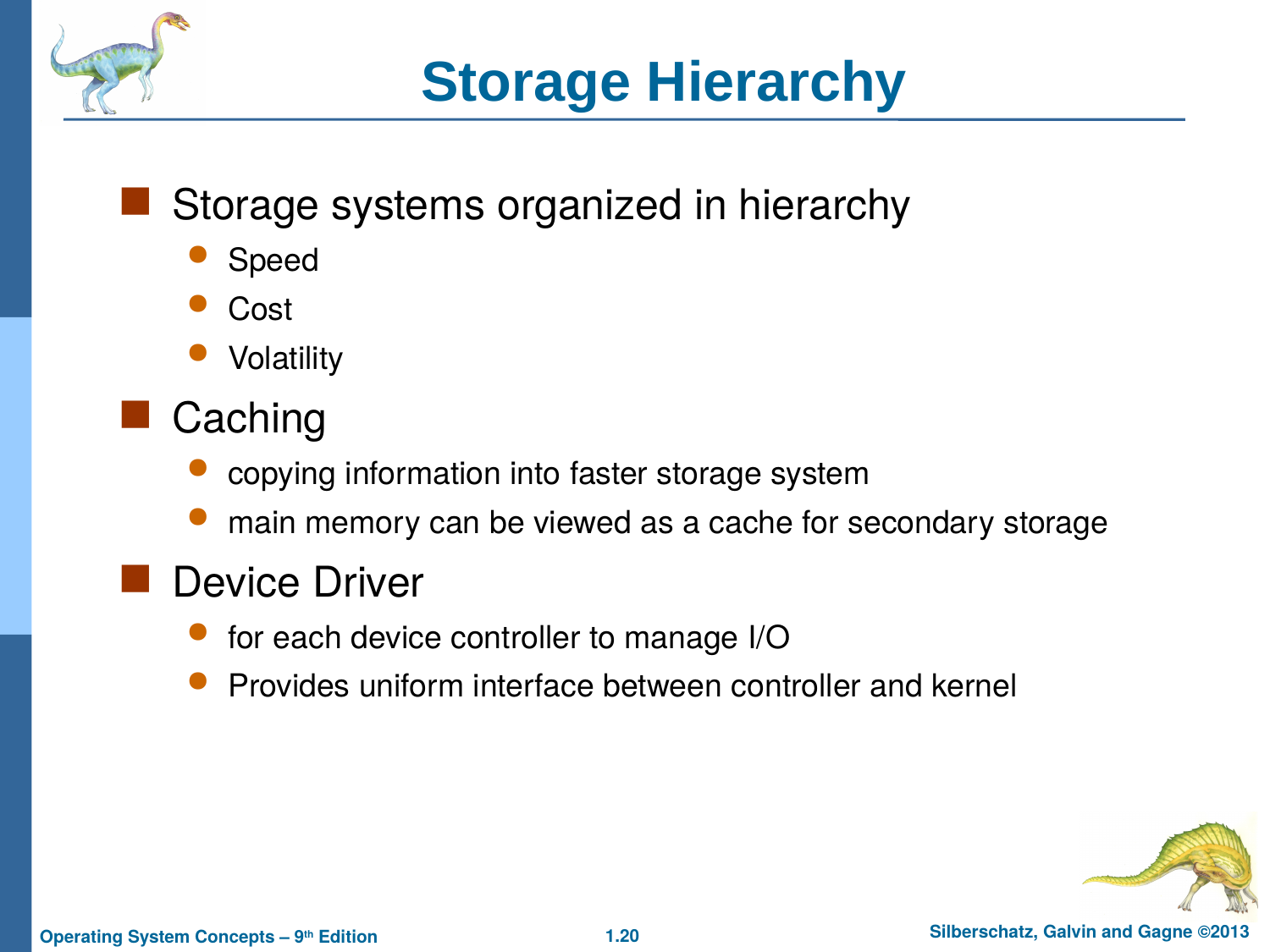

Storage Hierarchy
Storage systems organized in hierarchy
Speed
Cost
Volatility
Caching
copying information into faster storage system
main memory can be viewed as a cache for secondary storage
Device Driver
for each device controller to manage I/O
Provides uniform interface between controller and kernel